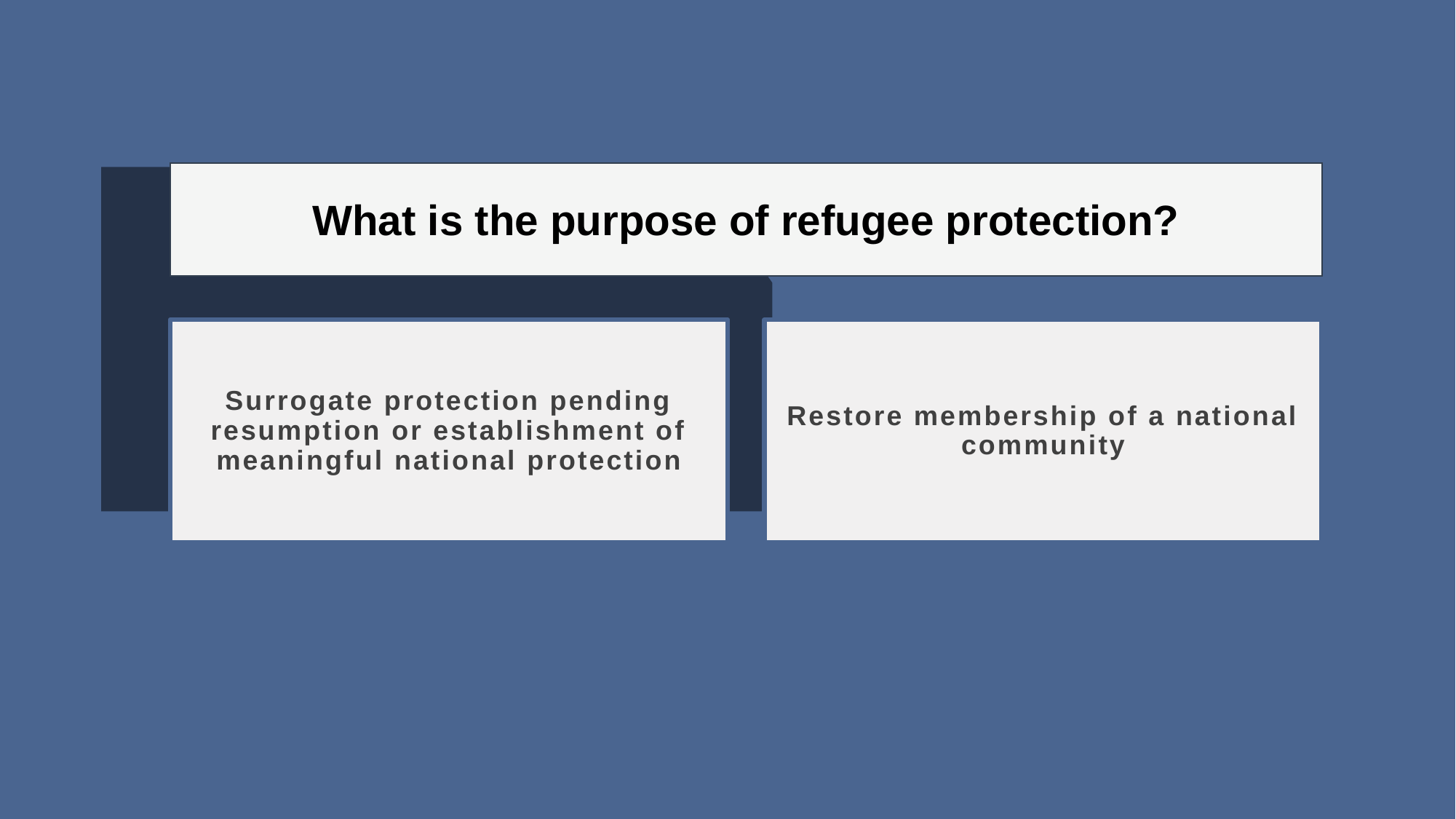

What is the purpose of refugee protection?

Restore membership of a national community
Surrogate protection pending resumption or establishment of meaningful national protection